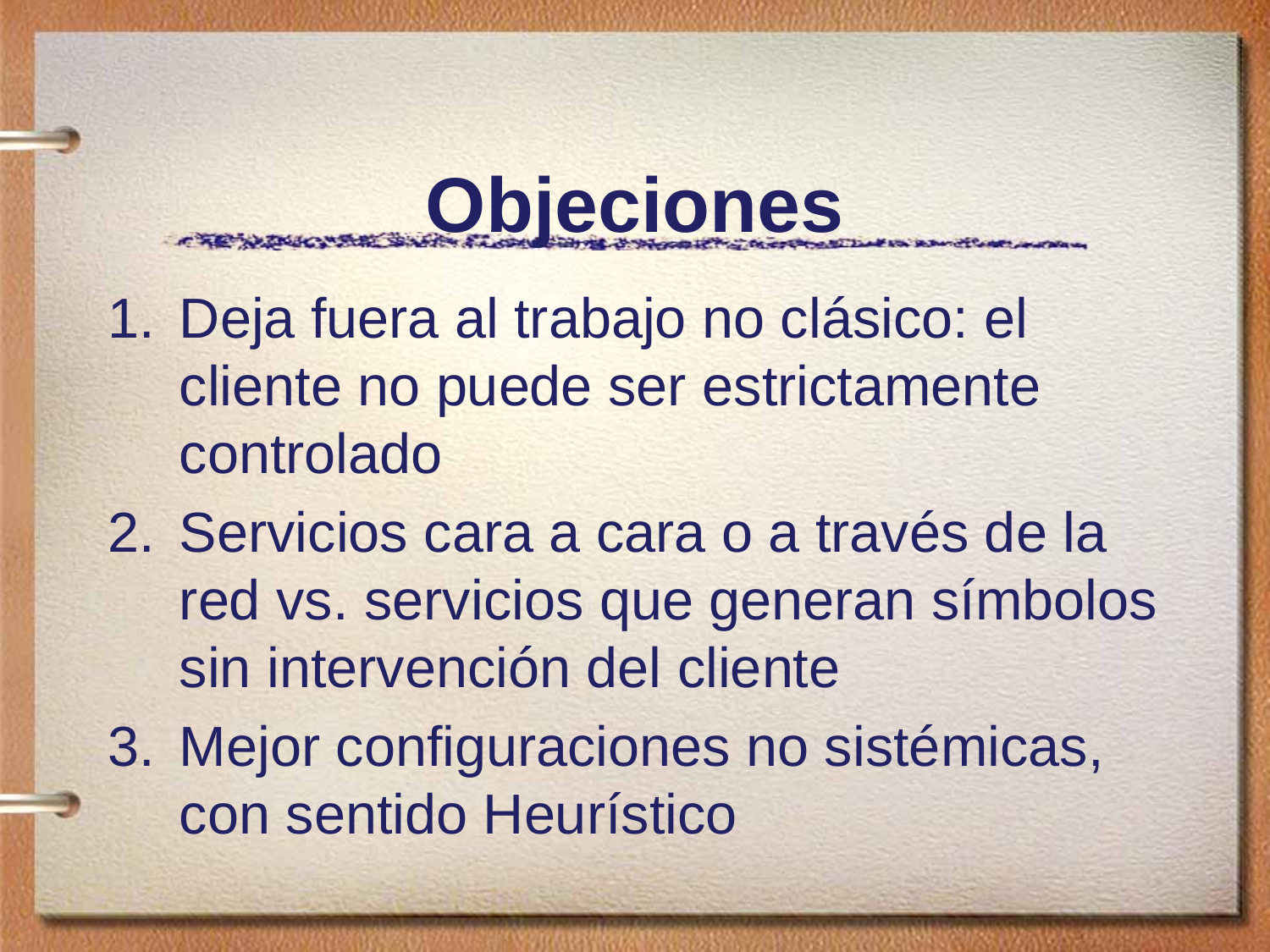

# Objeciones
Deja fuera al trabajo no clásico: el cliente no puede ser estrictamente controlado
Servicios cara a cara o a través de la red vs. servicios que generan símbolos sin intervención del cliente
Mejor configuraciones no sistémicas, con sentido Heurístico